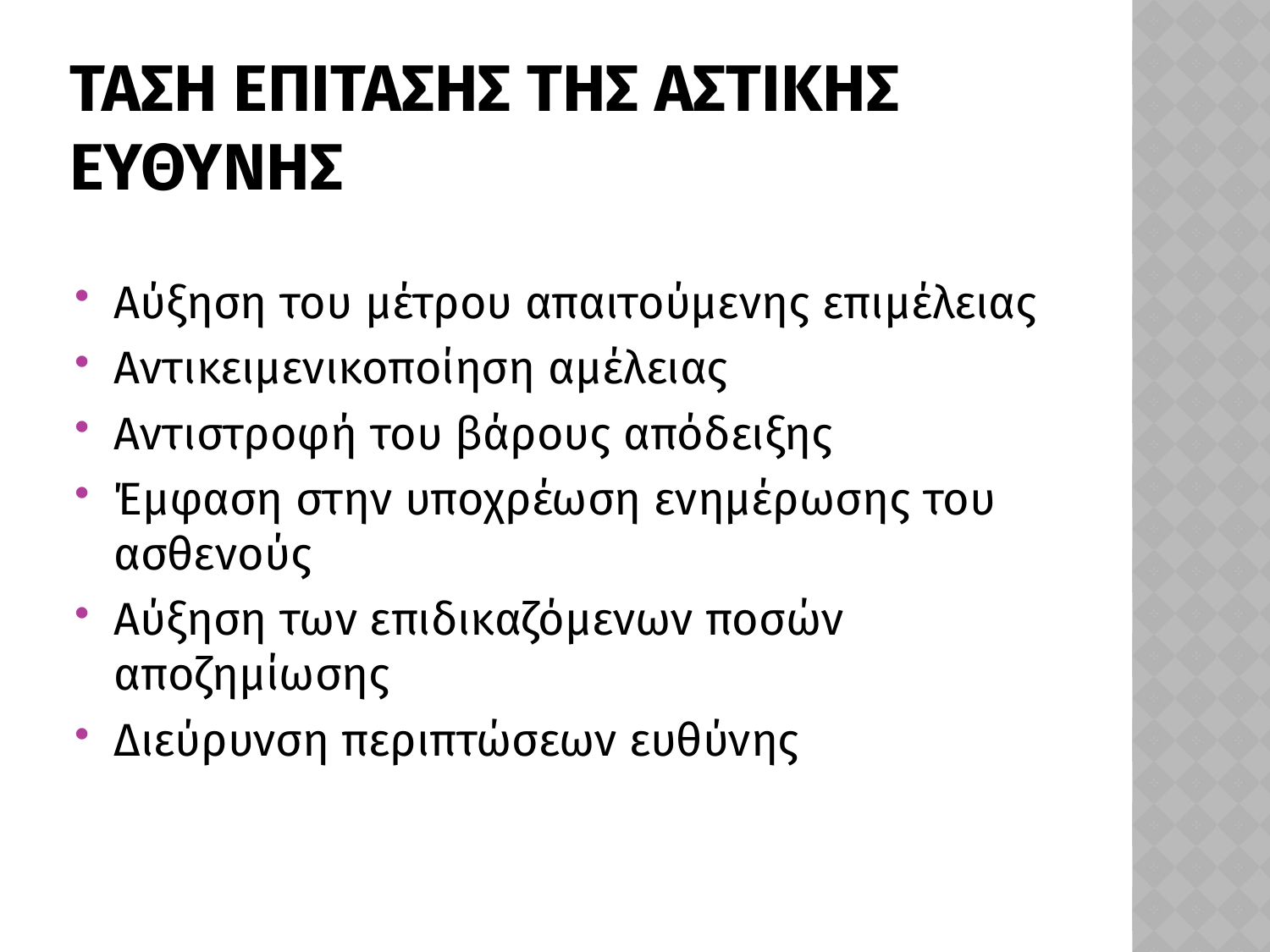

# Ταση επιτασησ τησ αστικησ ευθυνησ
Αύξηση του μέτρου απαιτούμενης επιμέλειας
Αντικειμενικοποίηση αμέλειας
Αντιστροφή του βάρους απόδειξης
Έμφαση στην υποχρέωση ενημέρωσης του ασθενούς
Αύξηση των επιδικαζόμενων ποσών αποζημίωσης
Διεύρυνση περιπτώσεων ευθύνης